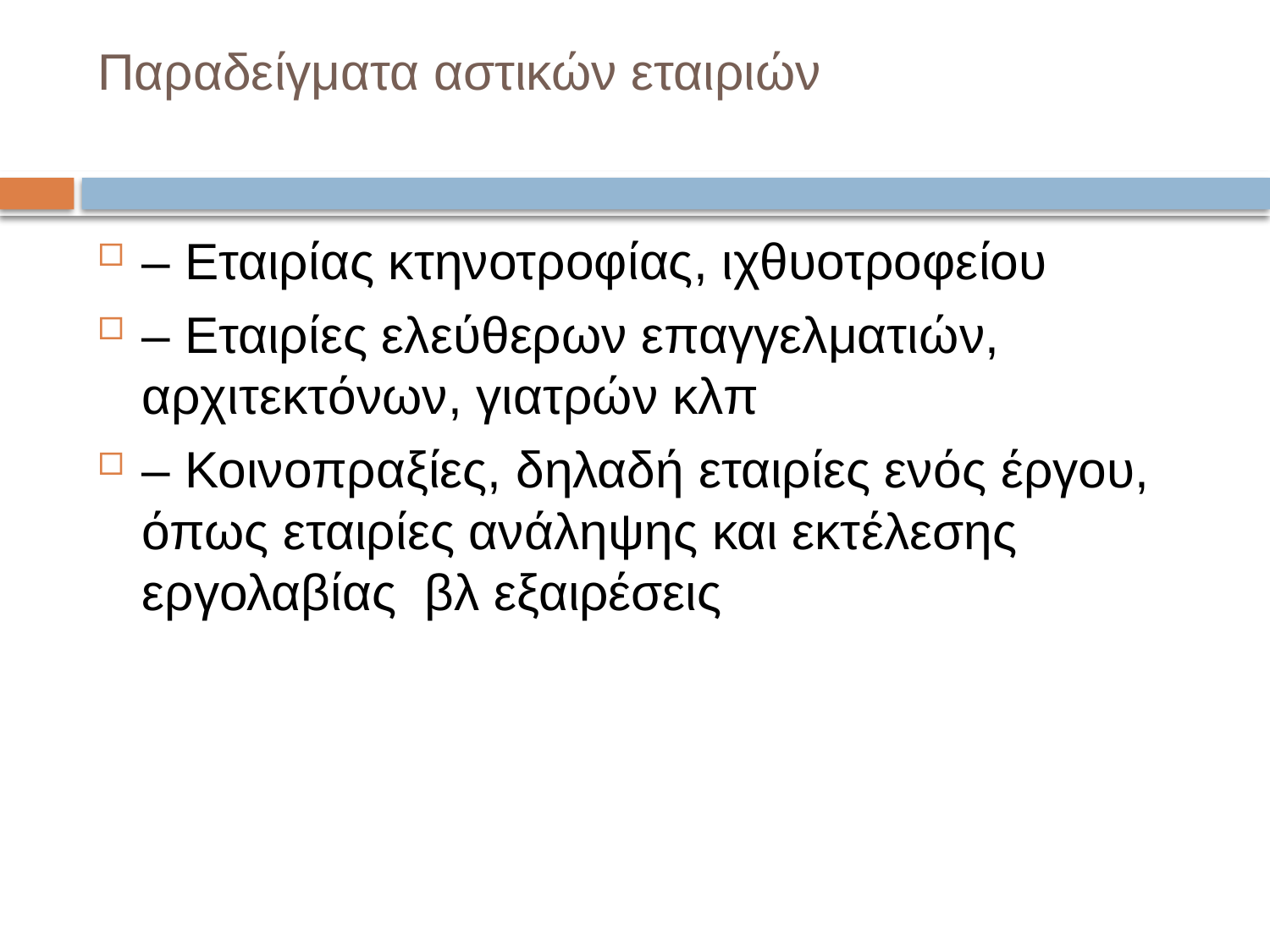

# Παραδείγματα αστικών εταιριών
– Εταιρίας κτηνοτροφίας, ιχθυοτροφείου
– Εταιρίες ελεύθερων επαγγελματιών, αρχιτεκτόνων, γιατρών κλπ
– Κοινοπραξίες, δηλαδή εταιρίες ενός έργου, όπως εταιρίες ανάληψης και εκτέλεσης εργολαβίας  βλ εξαιρέσεις